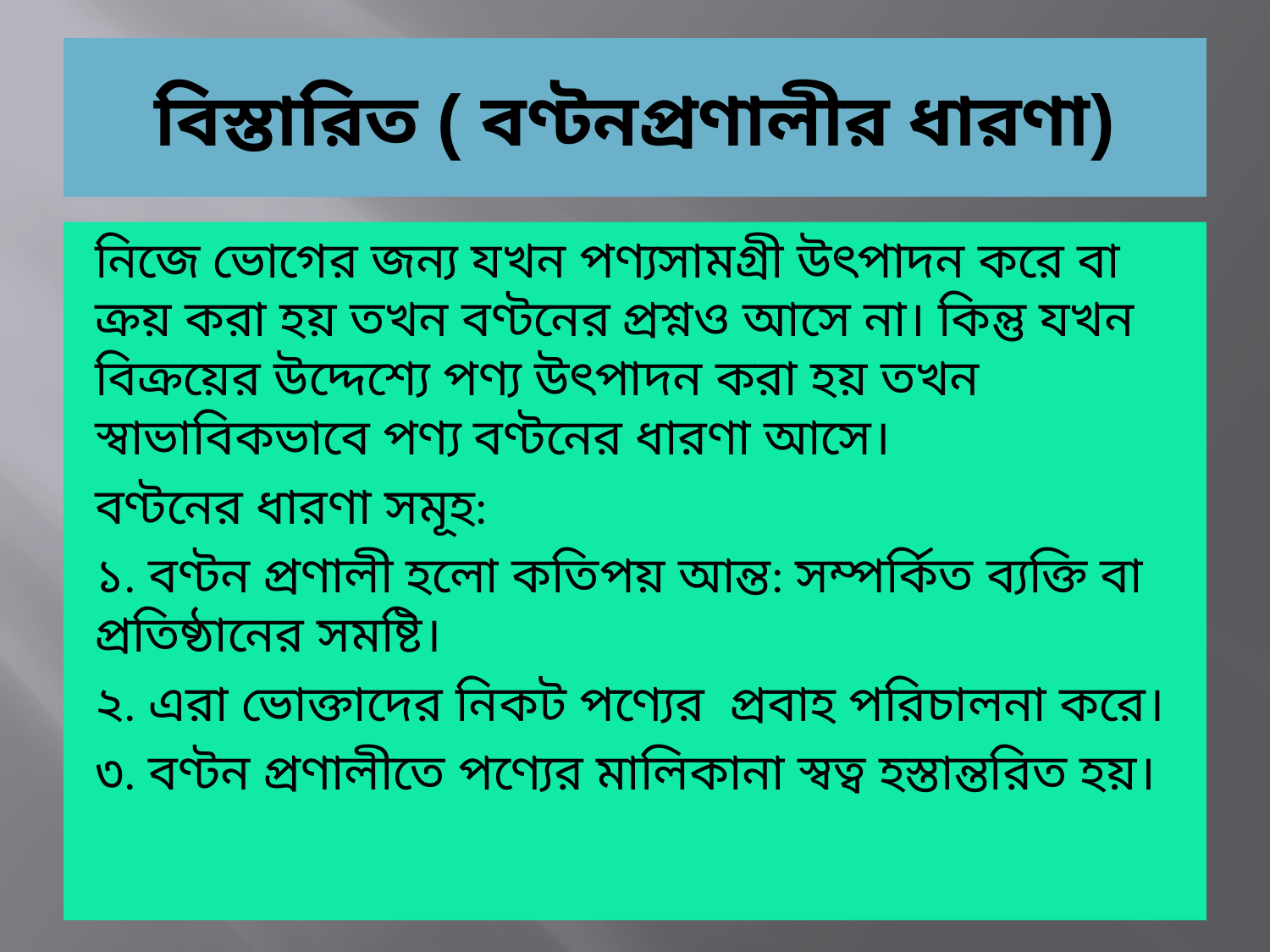

# বিস্তারিত ( বণ্টনপ্রণালীর ধারণা)
নিজে ভোগের জন্য যখন পণ্যসামগ্রী উৎপাদন করে বা ক্রয় করা হয় তখন বণ্টনের প্রশ্নও আসে না। কিন্তু যখন বিক্রয়ের উদ্দেশ্যে পণ্য উৎপাদন করা হয় তখন স্বাভাবিকভাবে পণ্য বণ্টনের ধারণা আসে।
বণ্টনের ধারণা সমূহ:
১. বণ্টন প্রণালী হলো কতিপয় আন্ত: সম্পর্কিত ব্যক্তি বা প্রতিষ্ঠানের সমষ্টি।
২. এরা ভোক্তাদের নিকট পণ্যের  প্রবাহ পরিচালনা করে।
৩. বণ্টন প্রণালীতে পণ্যের মালিকানা স্বত্ব হস্তান্তরিত হয়।